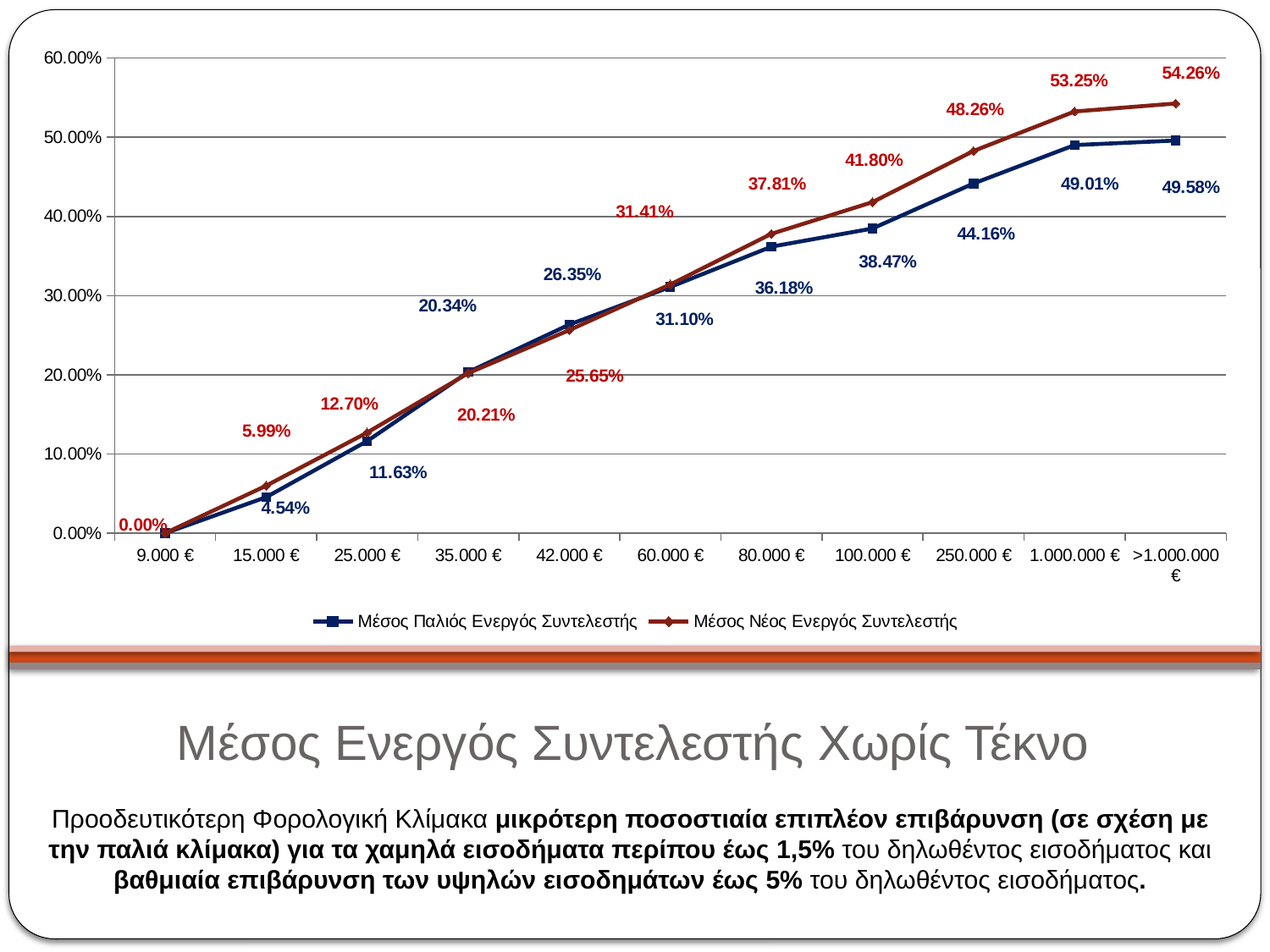

### Chart

| Category | Μέσος Παλιός Ενεργός Συντελεστής | Μέσος Νέος Ενεργός Συντελεστής |
|---|---|---|
| 9.000 € | 0.0 | 0.0 |
| 15.000 € | 0.04544514648175052 | 0.059911332049930696 |
| 25.000 € | 0.11632771060636758 | 0.1270498504109853 |
| 35.000 € | 0.20336787798685468 | 0.2020667342345039 |
| 42.000 € | 0.2634880468551937 | 0.25648243602451515 |
| 60.000 € | 0.31098535649190706 | 0.31414694640187646 |
| 80.000 € | 0.3618337210456836 | 0.3780813138683199 |
| 100.000 € | 0.38474440592266557 | 0.4180331380874165 |
| 250.000 € | 0.44159082589404236 | 0.48264636021330226 |
| 1.000.000 € | 0.490114191446454 | 0.5325168737983835 |
| >1.000.000 € | 0.49583268053103174 | 0.5426300644197306 |
# Μέσος Ενεργός Συντελεστής Χωρίς Τέκνο
Προοδευτικότερη Φορολογική Κλίμακα μικρότερη ποσοστιαία επιπλέον επιβάρυνση (σε σχέση με την παλιά κλίμακα) για τα χαμηλά εισοδήματα περίπου έως 1,5% του δηλωθέντος εισοδήματος και βαθμιαία επιβάρυνση των υψηλών εισοδημάτων έως 5% του δηλωθέντος εισοδήματος.